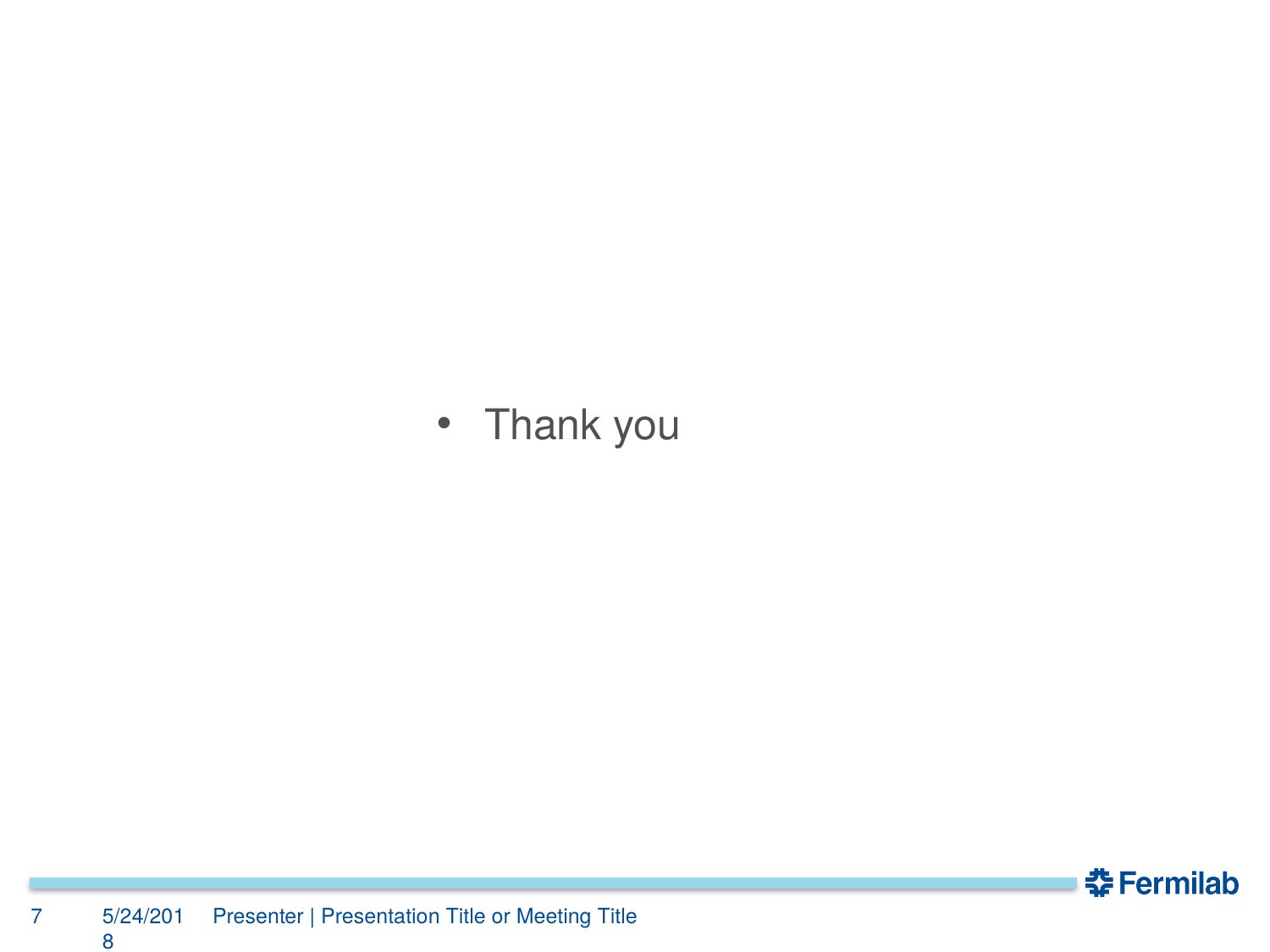

#
Thank you
7
5/24/2018
Presenter | Presentation Title or Meeting Title